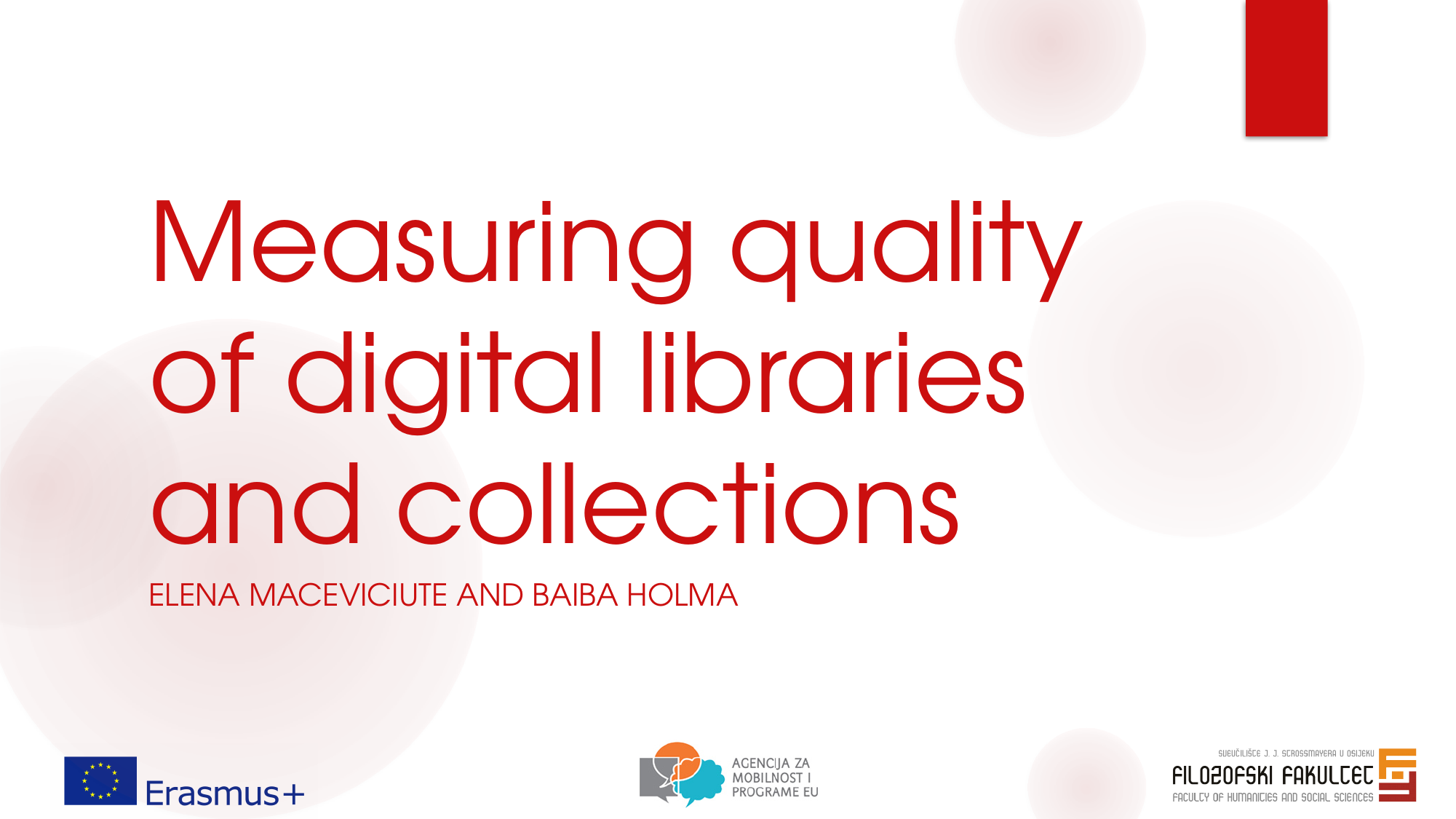

# Measuring quality of digital libraries and collections
Elena Maceviciute and Baiba Holma